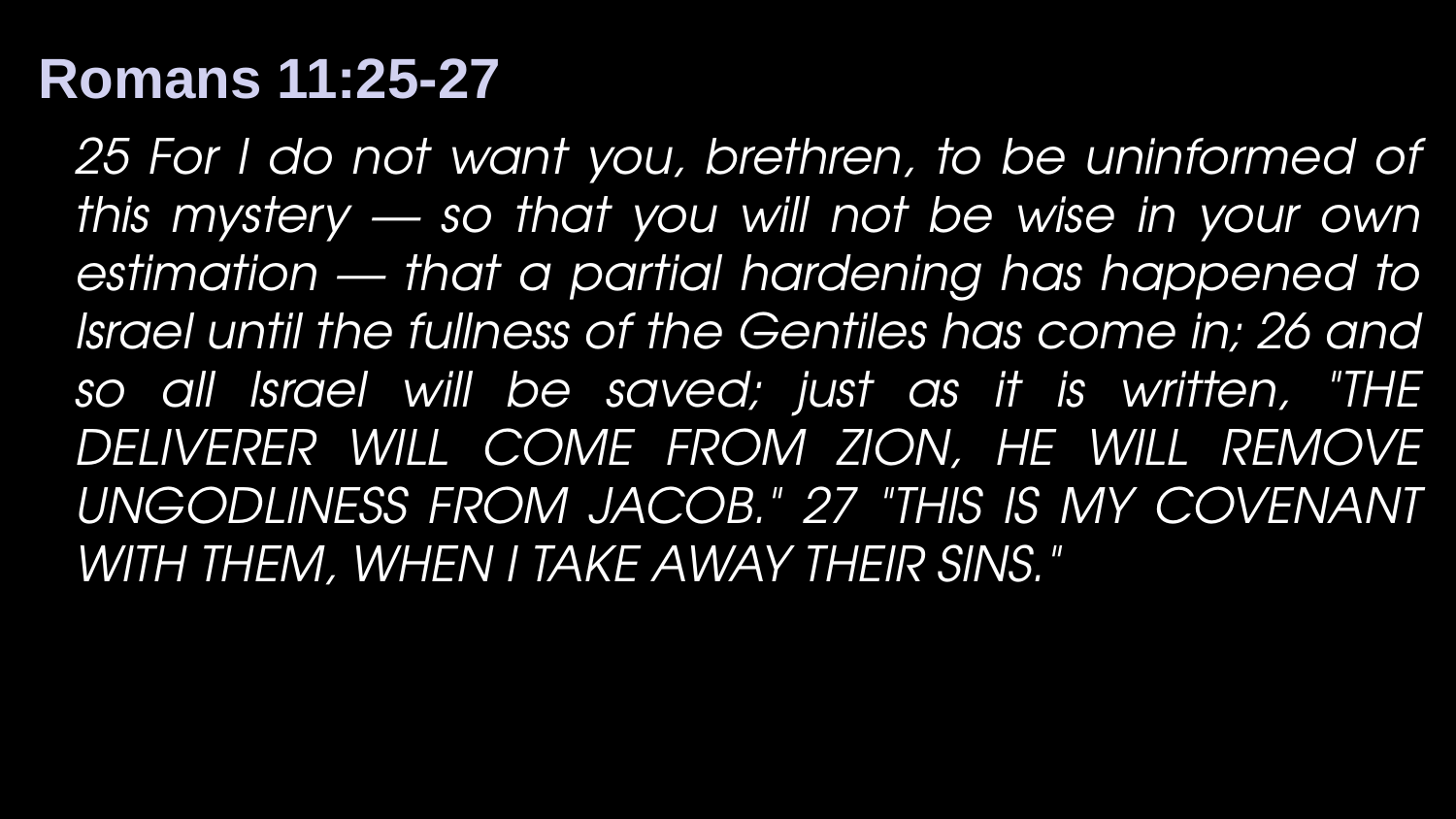

Romans 11:25-27
25 For I do not want you, brethren, to be uninformed of this mystery — so that you will not be wise in your own estimation — that a partial hardening has happened to Israel until the fullness of the Gentiles has come in; 26 and so all Israel will be saved; just as it is written, "THE DELIVERER WILL COME FROM ZION, HE WILL REMOVE UNGODLINESS FROM JACOB." 27 "THIS IS MY COVENANT WITH THEM, WHEN I TAKE AWAY THEIR SINS."